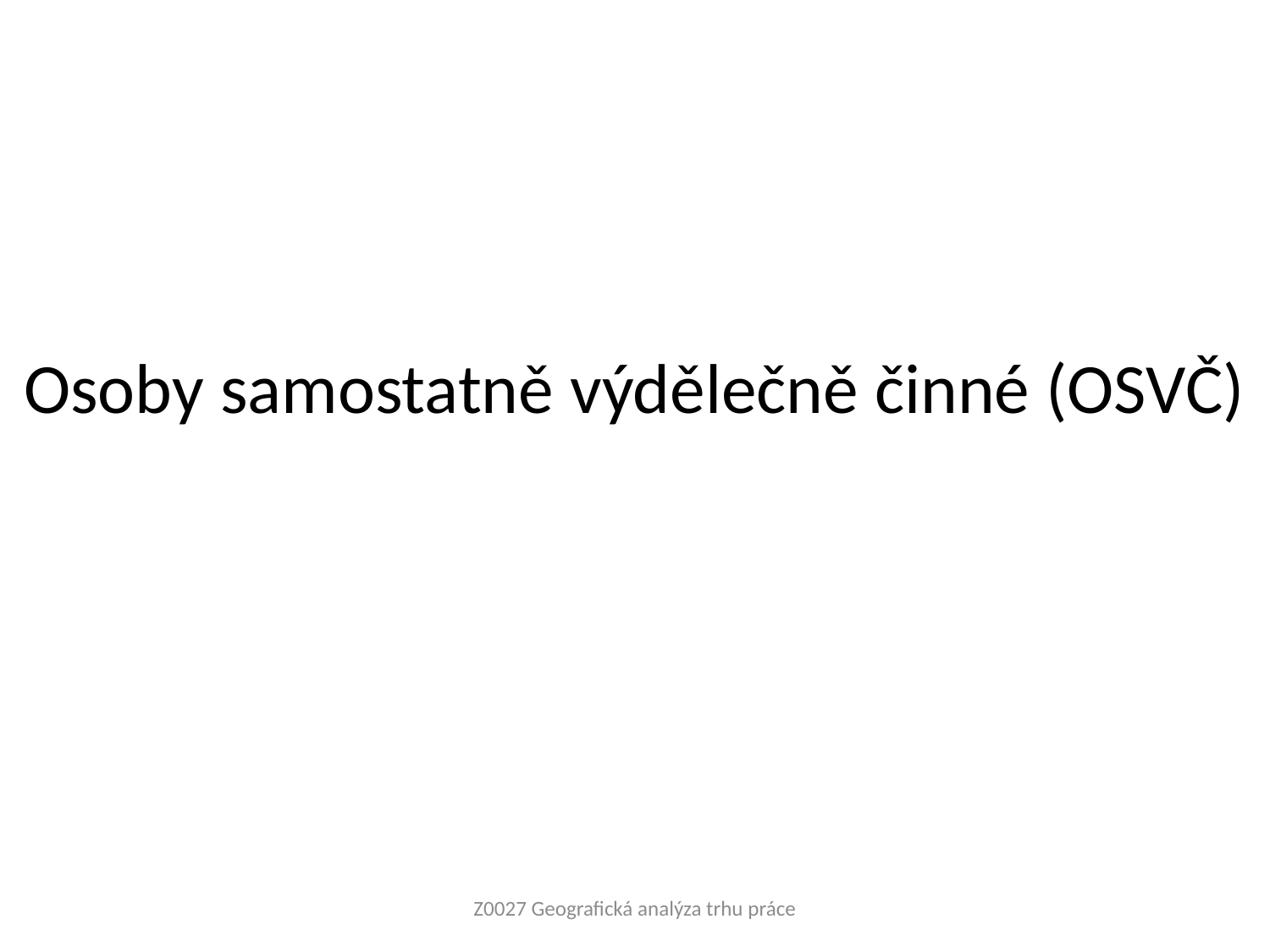

# Osoby samostatně výdělečně činné (OSVČ)
Z0027 Geografická analýza trhu práce